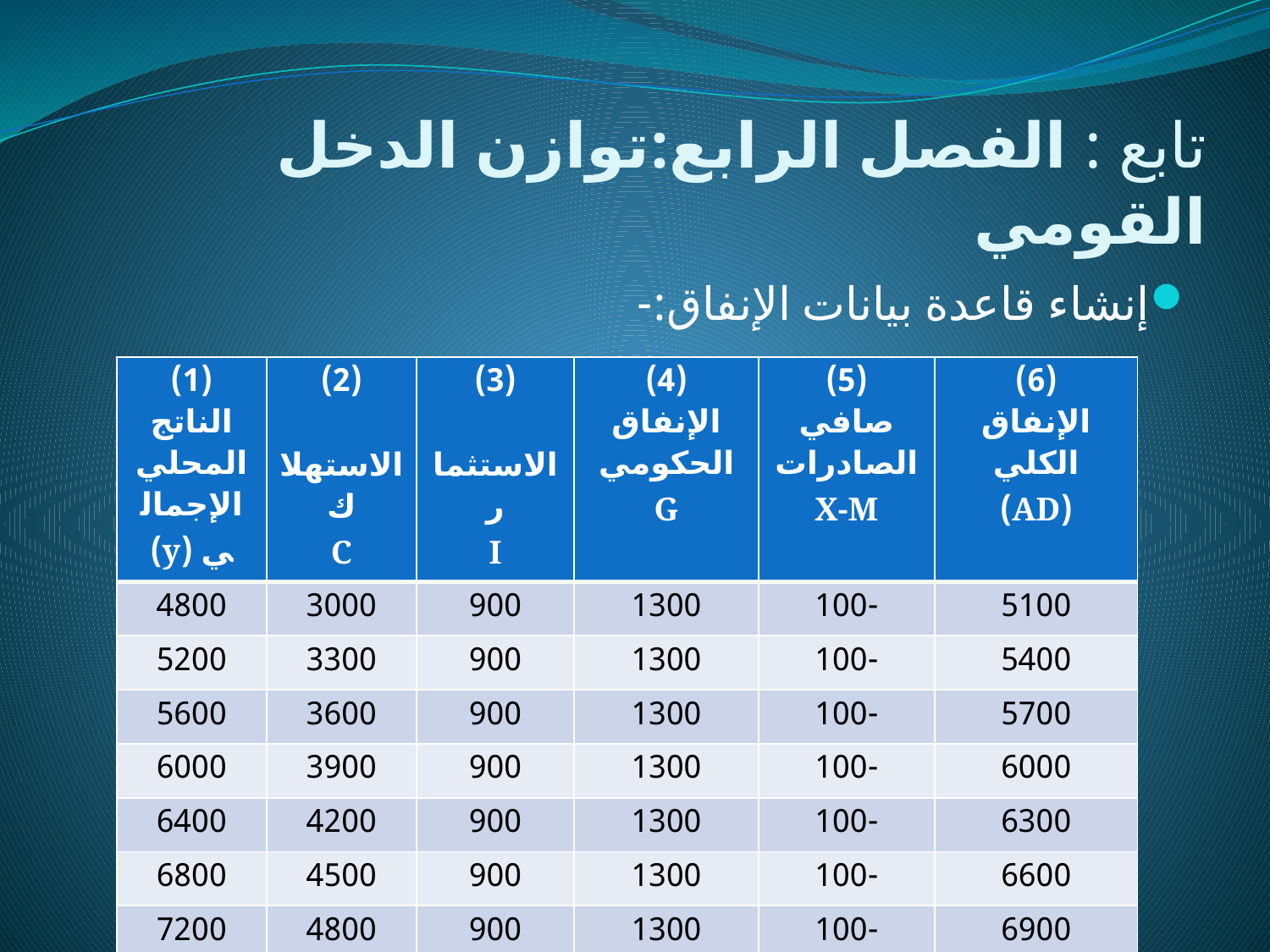

# تابع : الفصل الرابع:توازن الدخل القومي
إنشاء قاعدة بيانات الإنفاق:-
| (1) الناتج المحلي الإجمالي (y) | (2) الاستهلاك C | (3) الاستثمار I | (4) الإنفاق الحكومي G | (5) صافي الصادرات X-M | (6) الإنفاق الكلي (AD) |
| --- | --- | --- | --- | --- | --- |
| 4800 | 3000 | 900 | 1300 | -100 | 5100 |
| 5200 | 3300 | 900 | 1300 | -100 | 5400 |
| 5600 | 3600 | 900 | 1300 | -100 | 5700 |
| 6000 | 3900 | 900 | 1300 | -100 | 6000 |
| 6400 | 4200 | 900 | 1300 | -100 | 6300 |
| 6800 | 4500 | 900 | 1300 | -100 | 6600 |
| 7200 | 4800 | 900 | 1300 | -100 | 6900 |